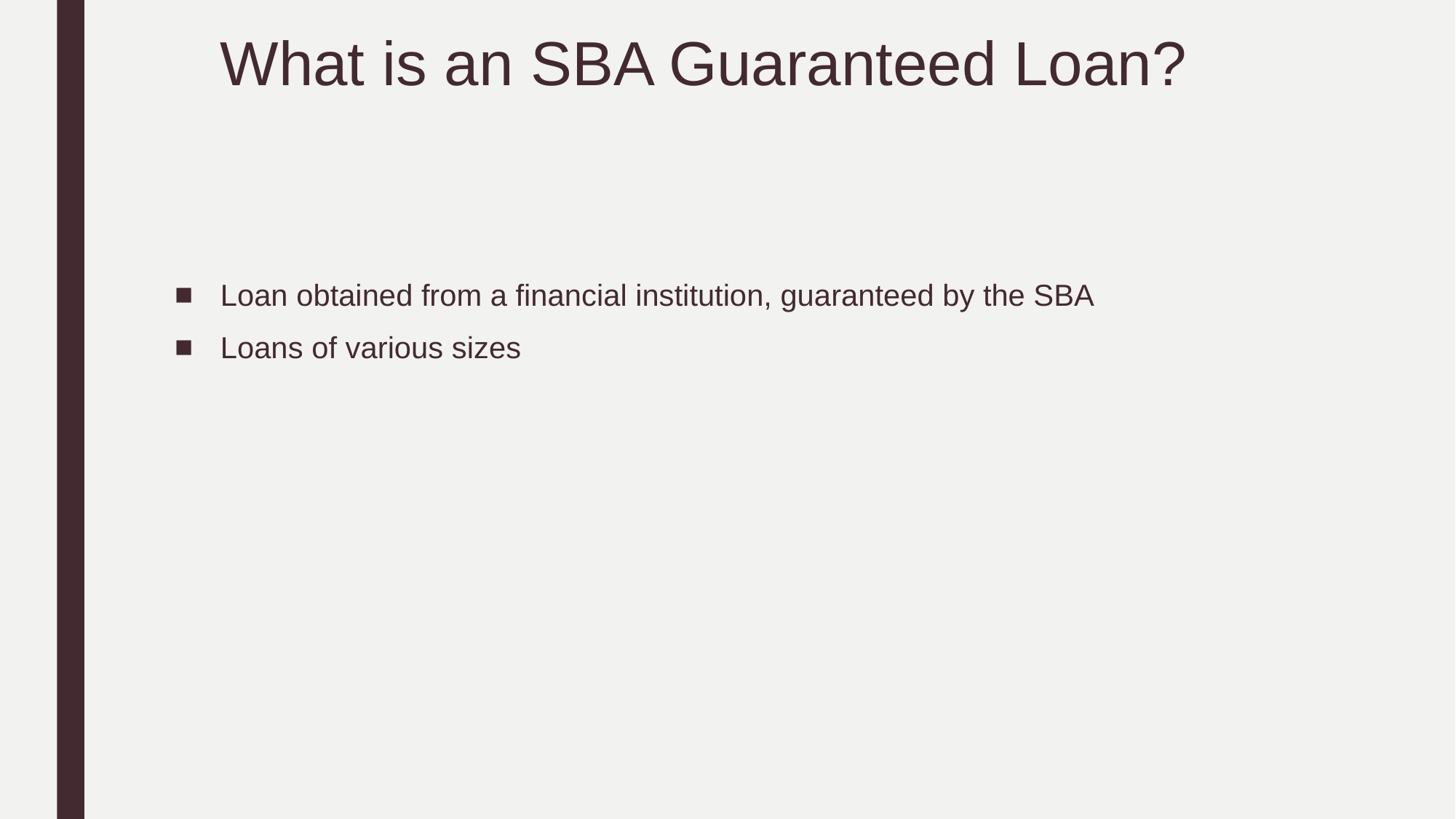

# What is an SBA Guaranteed Loan?
Loan obtained from a financial institution, guaranteed by the SBA
Loans of various sizes